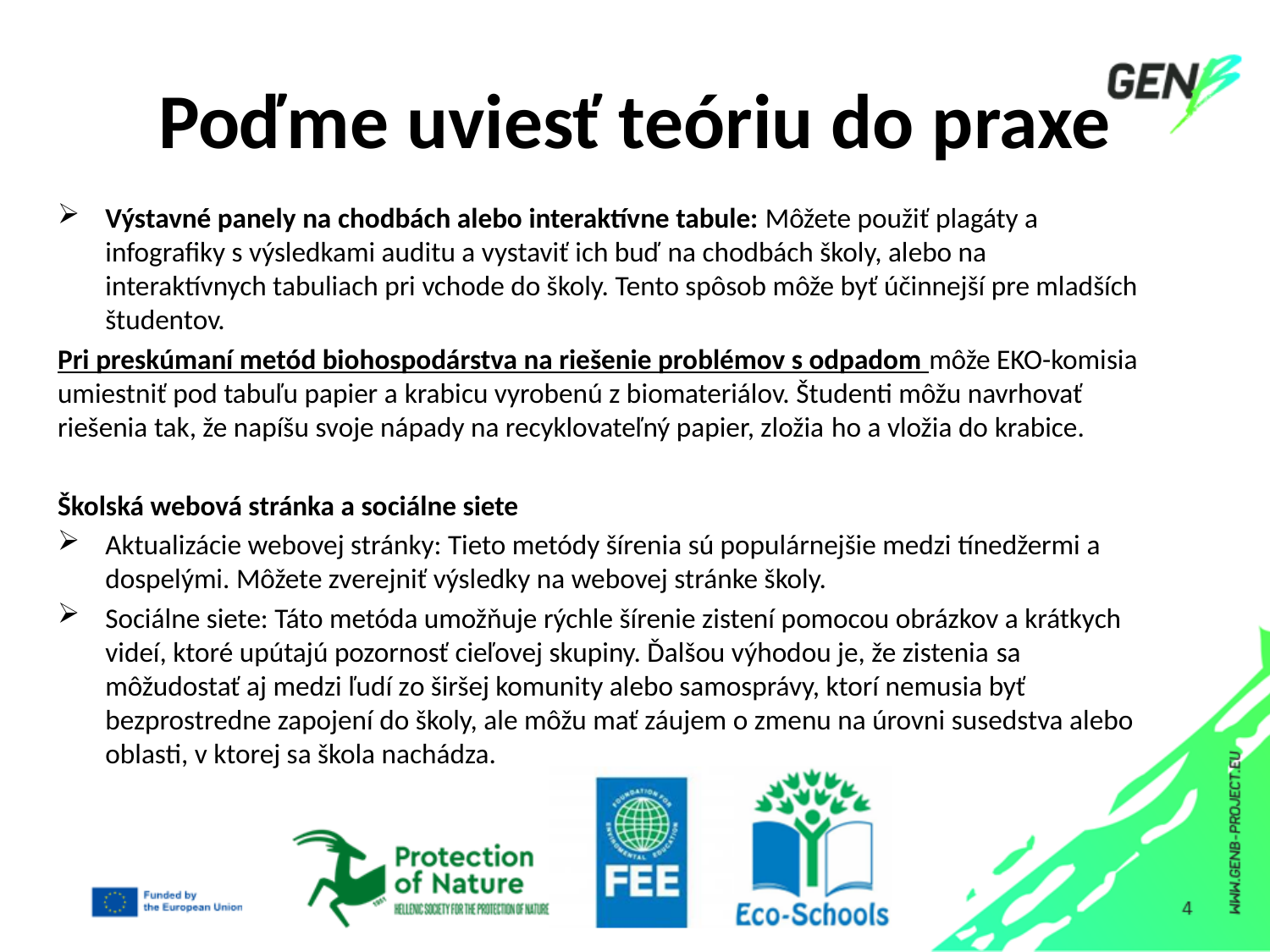

# Poďme uviesť teóriu do praxe
Výstavné panely na chodbách alebo interaktívne tabule: Môžete použiť plagáty a infografiky s výsledkami auditu a vystaviť ich buď na chodbách školy, alebo na interaktívnych tabuliach pri vchode do školy. Tento spôsob môže byť účinnejší pre mladších študentov.
Pri preskúmaní metód biohospodárstva na riešenie problémov s odpadom môže EKO-komisia umiestniť pod tabuľu papier a krabicu vyrobenú z biomateriálov. Študenti môžu navrhovať riešenia tak, že napíšu svoje nápady na recyklovateľný papier, zložia ho a vložia do krabice.

Školská webová stránka a sociálne siete
Aktualizácie webovej stránky: Tieto metódy šírenia sú populárnejšie medzi tínedžermi a dospelými. Môžete zverejniť výsledky na webovej stránke školy.
Sociálne siete: Táto metóda umožňuje rýchle šírenie zistení pomocou obrázkov a krátkych videí, ktoré upútajú pozornosť cieľovej skupiny. Ďalšou výhodou je, že zistenia sa môžudostať aj medzi ľudí zo širšej komunity alebo samosprávy, ktorí nemusia byť bezprostredne zapojení do školy, ale môžu mať záujem o zmenu na úrovni susedstva alebo oblasti, v ktorej sa škola nachádza.